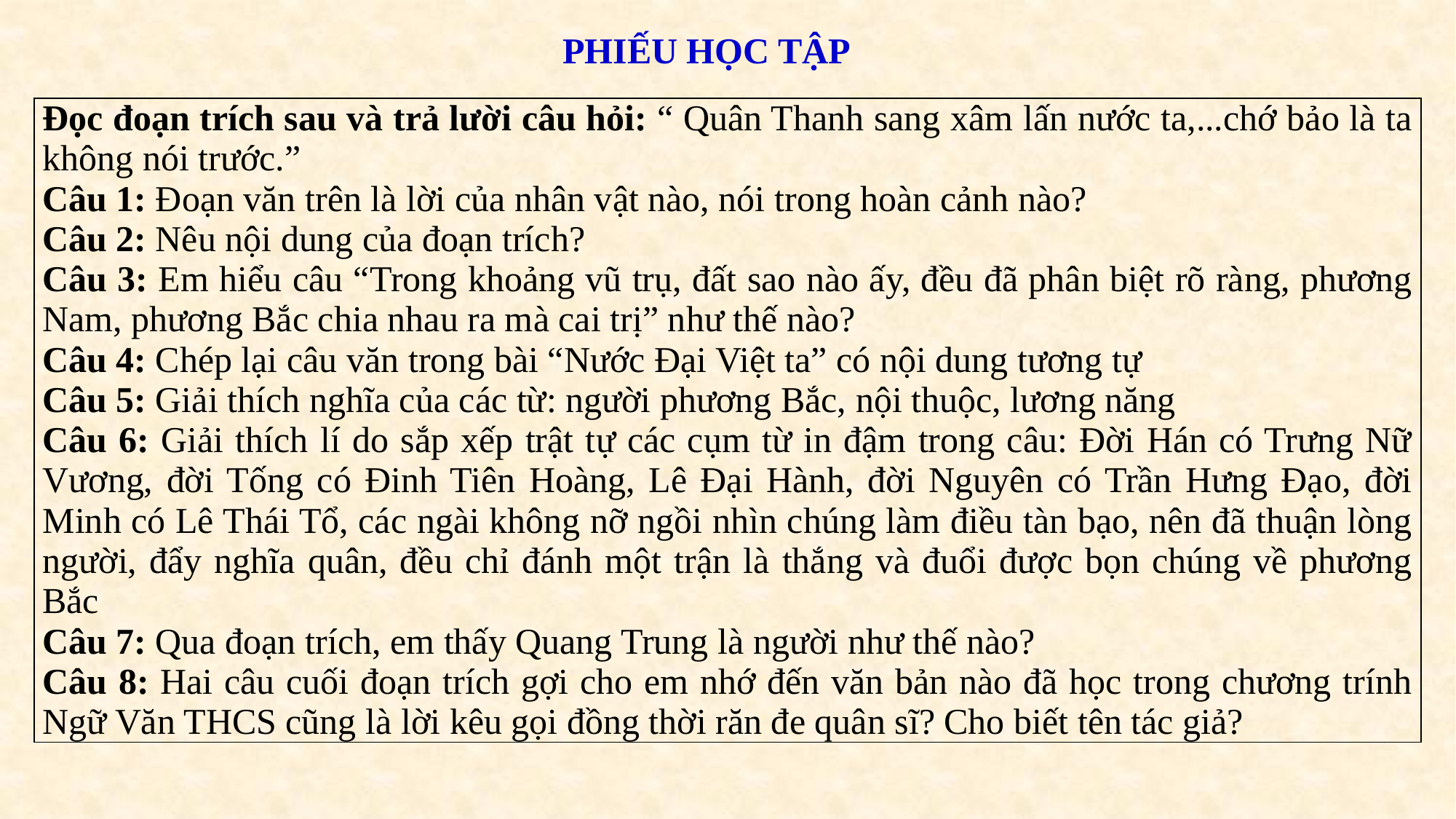

PHIẾU HỌC TẬP
| Đọc đoạn trích sau và trả lười câu hỏi: “ Quân Thanh sang xâm lấn nước ta,...chớ bảo là ta không nói trước.” Câu 1: Đoạn văn trên là lời của nhân vật nào, nói trong hoàn cảnh nào? Câu 2: Nêu nội dung của đoạn trích? Câu 3: Em hiểu câu “Trong khoảng vũ trụ, đất sao nào ấy, đều đã phân biệt rõ ràng, phương Nam, phương Bắc chia nhau ra mà cai trị” như thế nào? Câu 4: Chép lại câu văn trong bài “Nước Đại Việt ta” có nội dung tương tự Câu 5: Giải thích nghĩa của các từ: người phương Bắc, nội thuộc, lương năng Câu 6: Giải thích lí do sắp xếp trật tự các cụm từ in đậm trong câu: Đời Hán có Trưng Nữ Vương, đời Tống có Đinh Tiên Hoàng, Lê Đại Hành, đời Nguyên có Trần Hưng Đạo, đời Minh có Lê Thái Tổ, các ngài không nỡ ngồi nhìn chúng làm điều tàn bạo, nên đã thuận lòng người, đẩy nghĩa quân, đều chỉ đánh một trận là thắng và đuổi được bọn chúng về phương Bắc Câu 7: Qua đoạn trích, em thấy Quang Trung là người như thế nào? Câu 8: Hai câu cuối đoạn trích gợi cho em nhớ đến văn bản nào đã học trong chương trính Ngữ Văn THCS cũng là lời kêu gọi đồng thời răn đe quân sĩ? Cho biết tên tác giả? |
| --- |